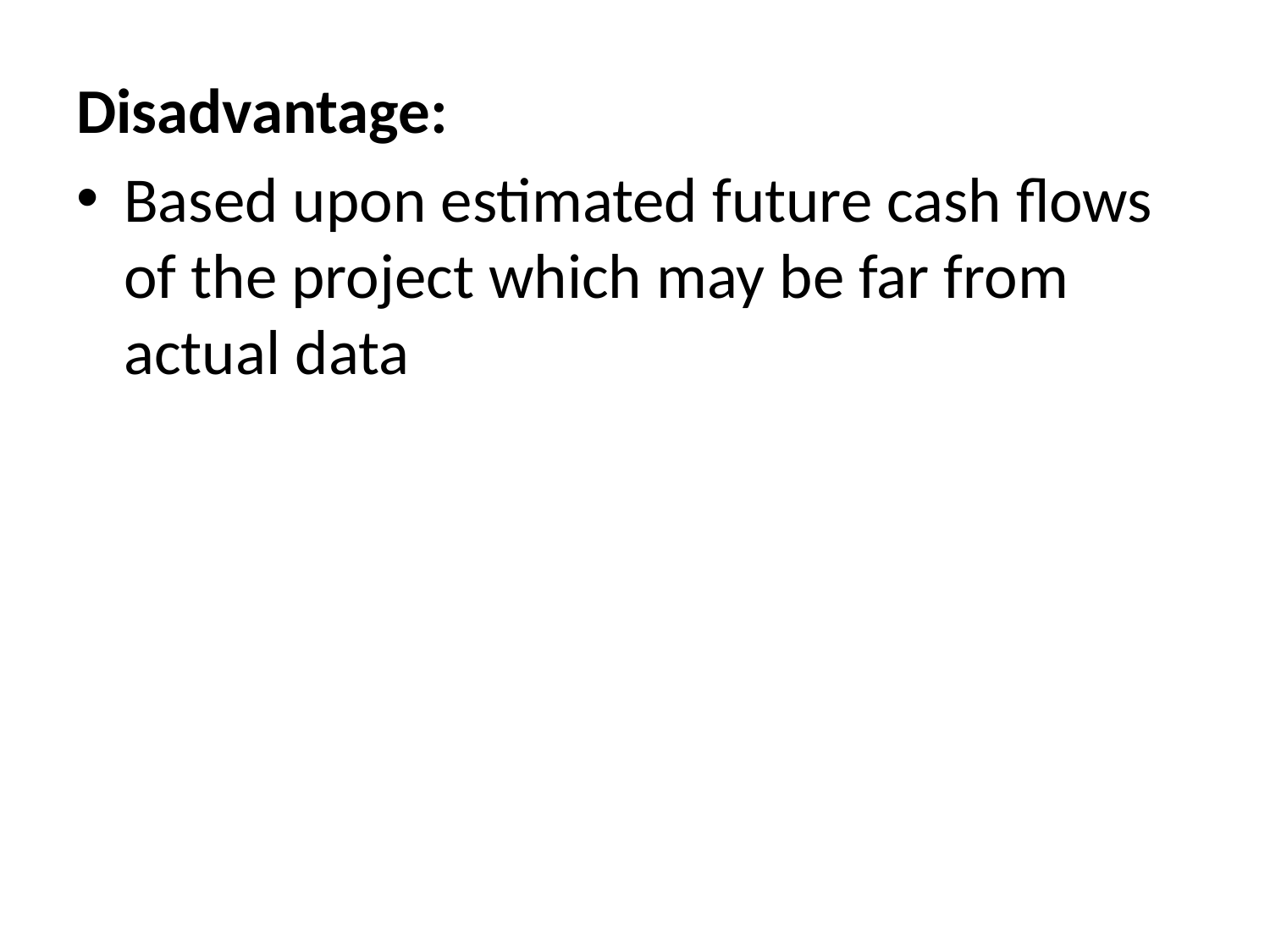

Disadvantage:
Based upon estimated future cash flows of the project which may be far from actual data